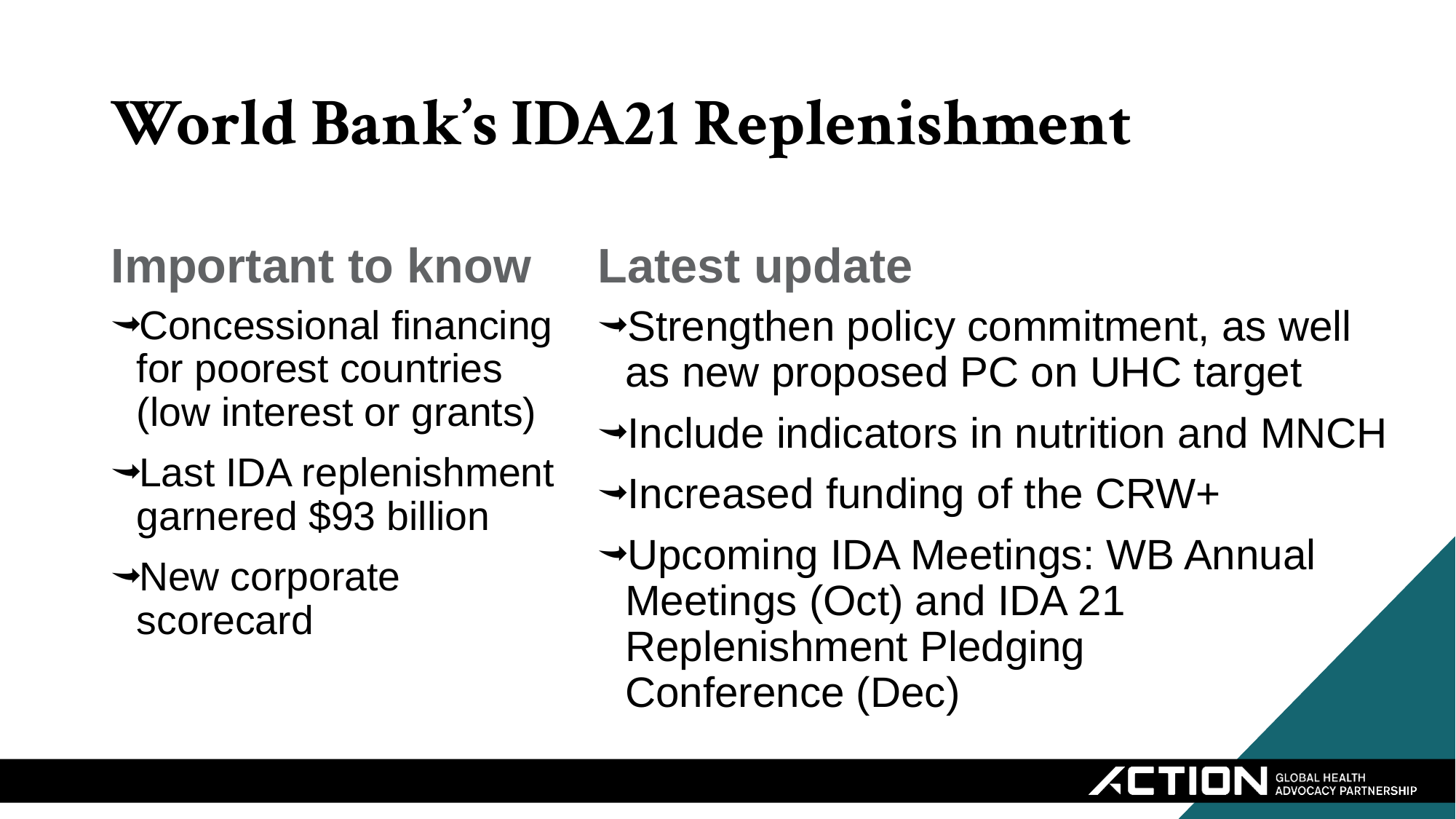

# World Bank’s IDA21 Replenishment
Important to know
Latest update
Concessional financing for poorest countries (low interest or grants)
Last IDA replenishment garnered $93 billion
New corporate scorecard
Strengthen policy commitment, as well as new proposed PC on UHC target
Include indicators in nutrition and MNCH
Increased funding of the CRW+
Upcoming IDA Meetings: WB Annual Meetings (Oct) and IDA 21 Replenishment Pledging Conference (Dec)